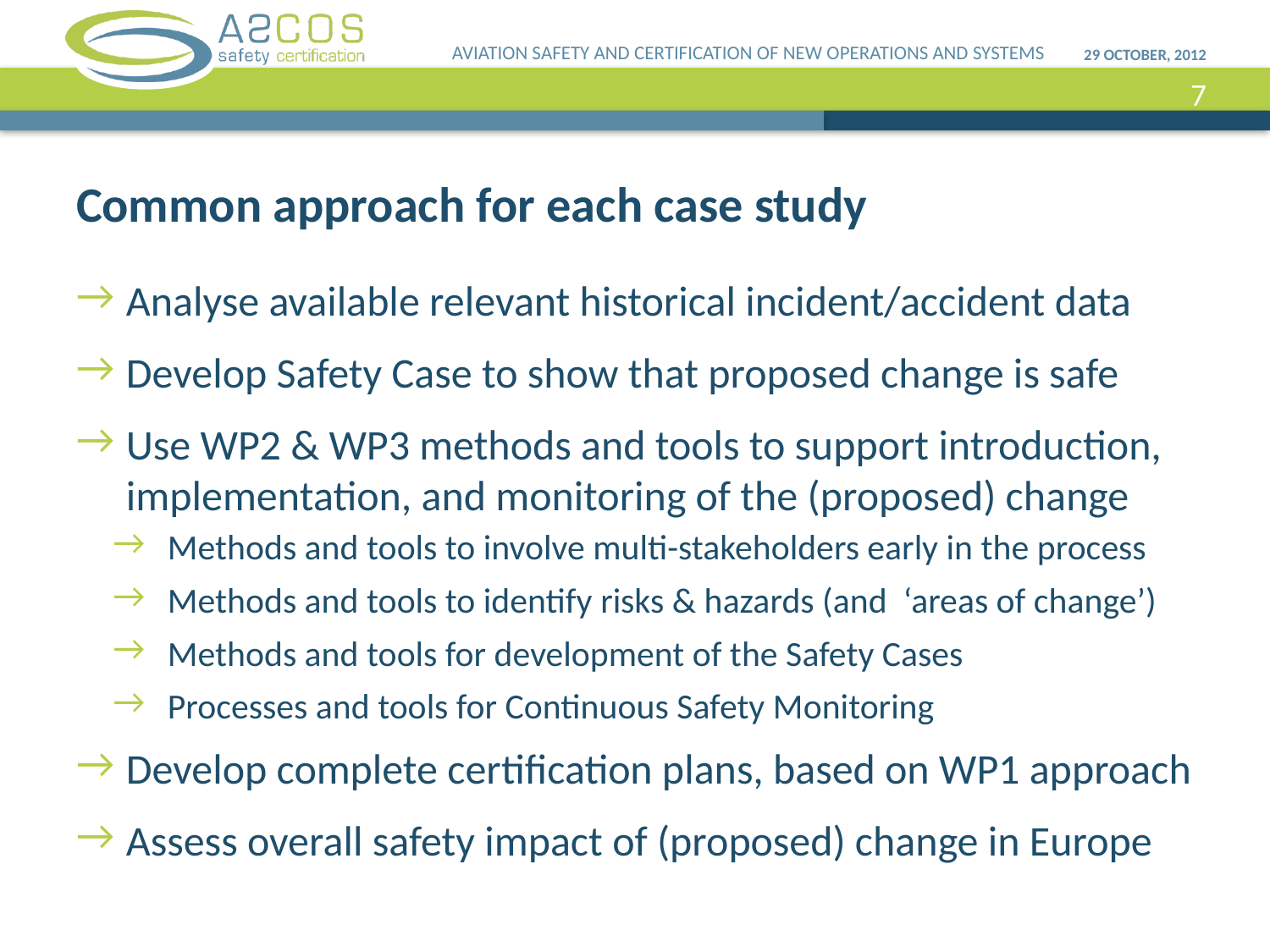

AVIATION SAFETY AND CERTIFICATION OF NEW OPERATIONS AND SYSTEMS
29 October, 2012
7
# Common approach for each case study
Analyse available relevant historical incident/accident data
Develop Safety Case to show that proposed change is safe
Use WP2 & WP3 methods and tools to support introduction, implementation, and monitoring of the (proposed) change
Methods and tools to involve multi-stakeholders early in the process
Methods and tools to identify risks & hazards (and  ‘areas of change’)
Methods and tools for development of the Safety Cases
Processes and tools for Continuous Safety Monitoring
Develop complete certification plans, based on WP1 approach
Assess overall safety impact of (proposed) change in Europe